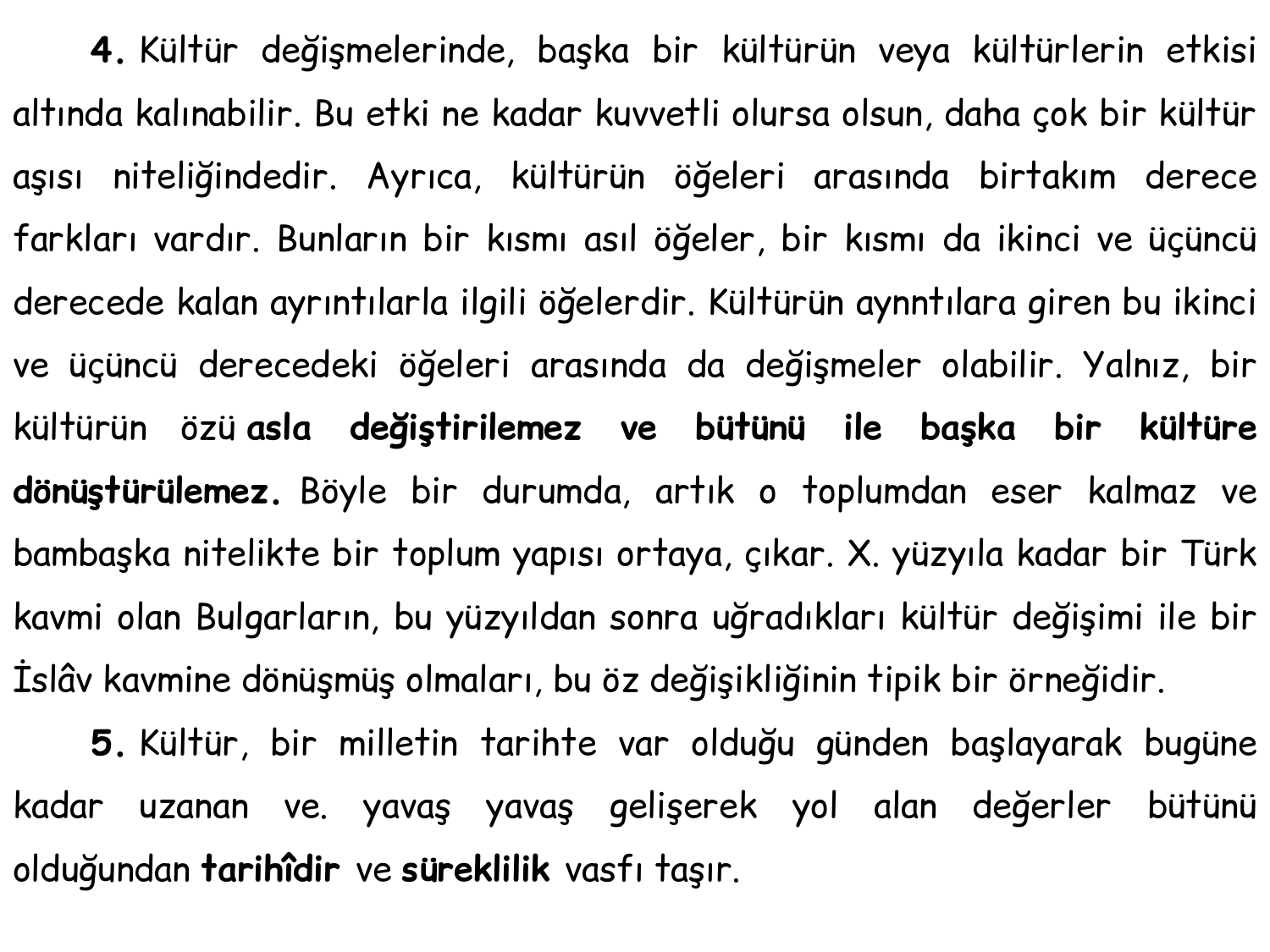

4. Kültür değişmelerinde, başka bir kültürün veya kültürlerin etkisi altında ka­lınabilir. Bu etki ne kadar kuvvetli olursa olsun, daha çok bir kültür aşısı niteliğin­dedir. Ayrıca, kültürün öğeleri arasında birtakım derece farkları vardır. Bunların bir kısmı asıl öğeler, bir kısmı da ikinci ve üçüncü derecede kalan ayrıntılarla ilgili öğelerdir. Kültürün aynntılara giren bu ikinci ve üçüncü derecedeki öğeleri arasında da değişmeler olabilir. Yalnız, bir kültürün özü asla değiştirilemez ve bü­tünü ile başka bir kültüre dönüştürülemez. Böyle bir durumda, artık o top­lumdan eser kalmaz ve bambaşka nitelikte bir toplum yapısı ortaya, çıkar. X. yüzyıla kadar bir Türk kavmi olan Bulgarların, bu yüzyıldan sonra uğradıkları kültür değişimi ile bir İslâv kavmine dönüşmüş olmaları, bu öz değişikliğinin tipik bir örneğidir.
	5. Kültür, bir milletin tarihte var olduğu günden başlayarak bugüne kadar uzanan ve. yavaş yavaş gelişerek yol alan değerler bütünü olduğundan tarihîdir ve süreklilik vasfı taşır.